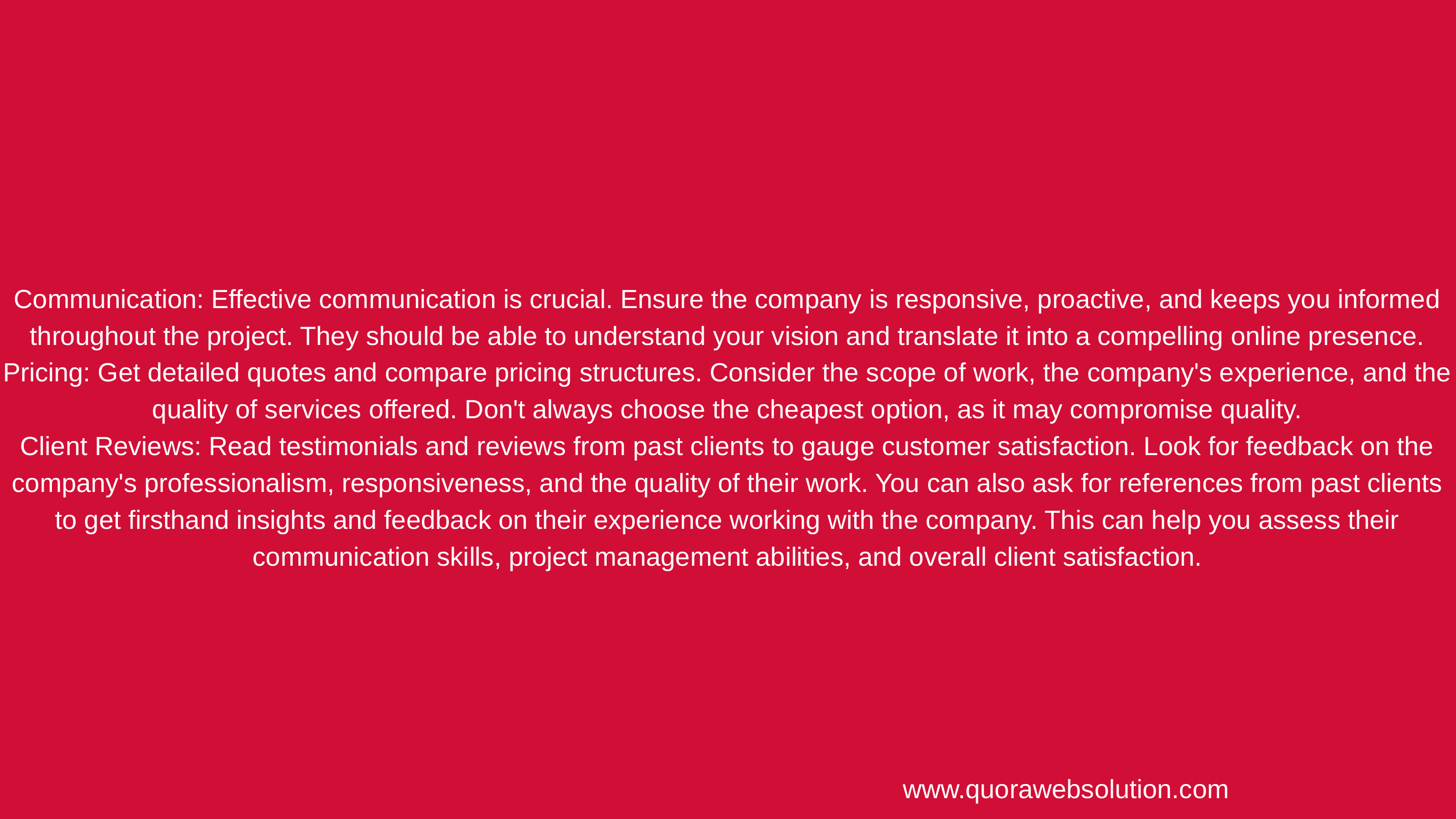

Communication: Effective communication is crucial. Ensure the company is responsive, proactive, and keeps you informed throughout the project. They should be able to understand your vision and translate it into a compelling online presence.
Pricing: Get detailed quotes and compare pricing structures. Consider the scope of work, the company's experience, and the quality of services offered. Don't always choose the cheapest option, as it may compromise quality.
Client Reviews: Read testimonials and reviews from past clients to gauge customer satisfaction. Look for feedback on the company's professionalism, responsiveness, and the quality of their work. You can also ask for references from past clients to get firsthand insights and feedback on their experience working with the company. This can help you assess their communication skills, project management abilities, and overall client satisfaction.

www.quorawebsolution.com